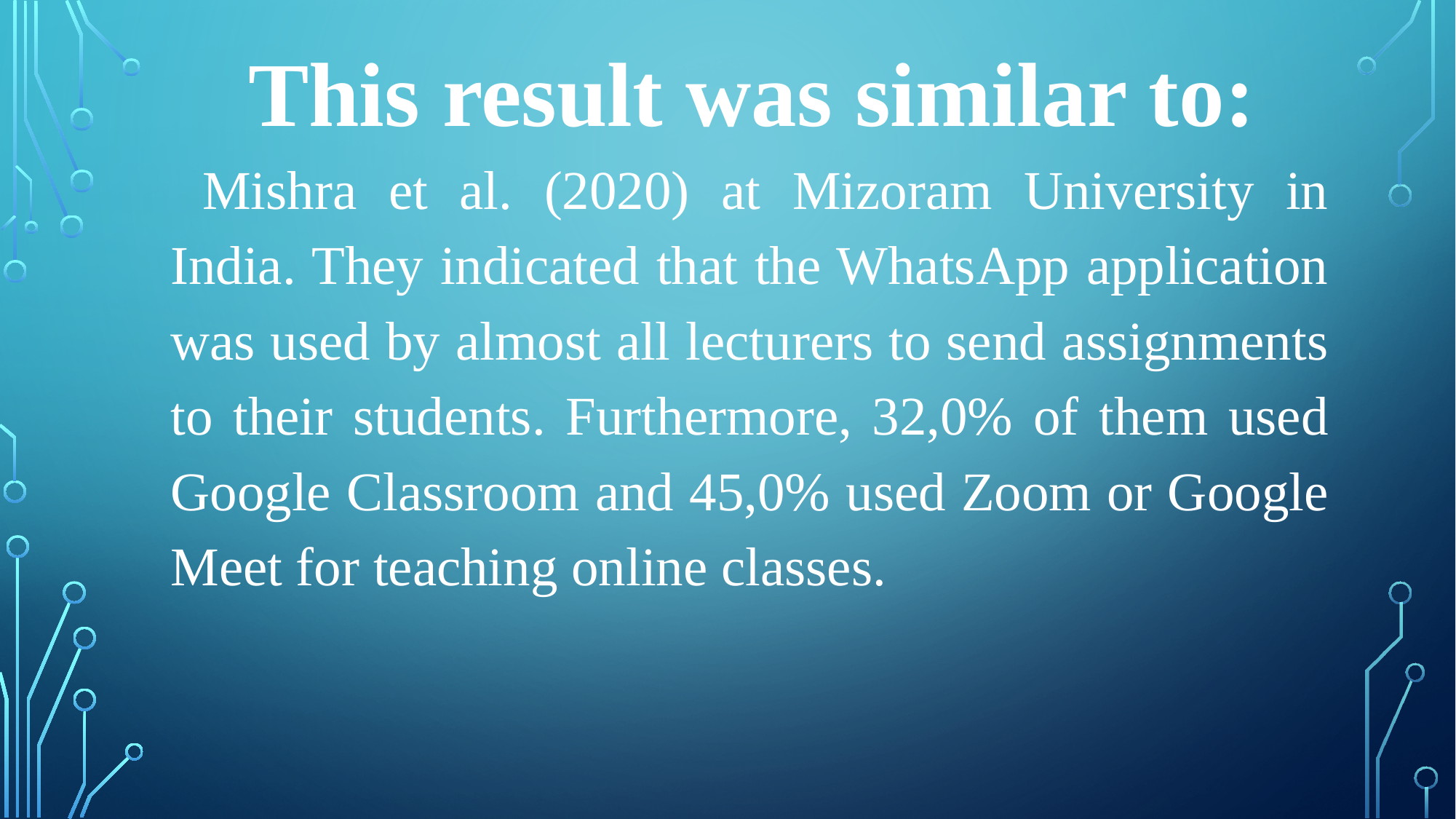

This result was similar to:
Mishra et al. (2020) at Mizoram University in India. They indicated that the WhatsApp application was used by almost all lecturers to send assignments to their students. Furthermore, 32,0% of them used Google Classroom and 45,0% used Zoom or Google Meet for teaching online classes.